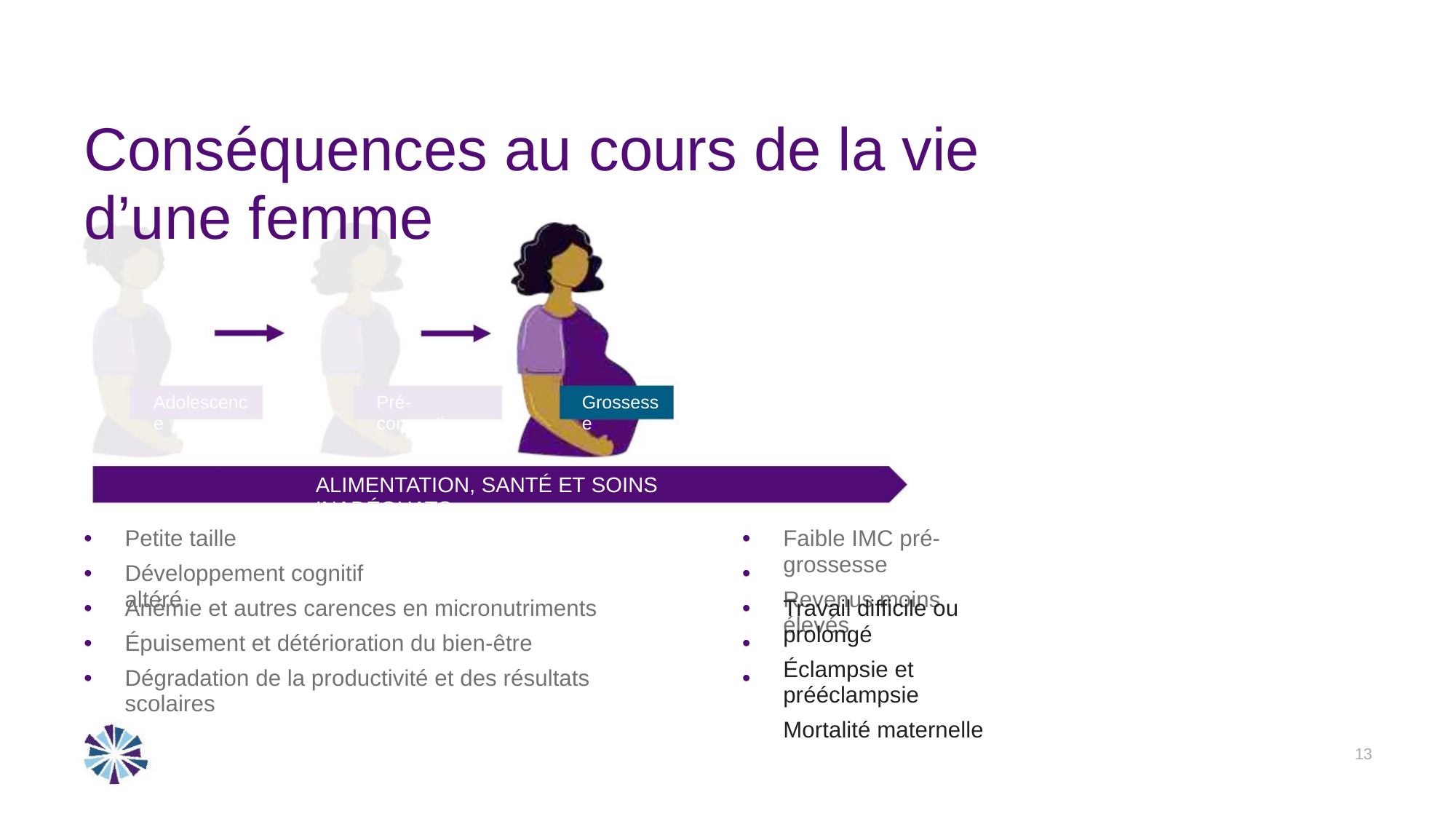

Conséquences au cours de la vie d’une femme
Adolescence
Pré-conception
Grossesse
ALIMENTATION, SANTÉ ET SOINS INADÉQUATS
•
•
•
•
•
•
•
•
•
•
Petite taille
Faible IMC pré-grossesse
Revenus moins élevés
Développement cognitif altéré
Anémie et autres carences en micronutriments
Épuisement et détérioration du bien-être
Dégradation de la productivité et des résultats scolaires
Travail difficile ou prolongé
Éclampsie et prééclampsie
Mortalité maternelle
13